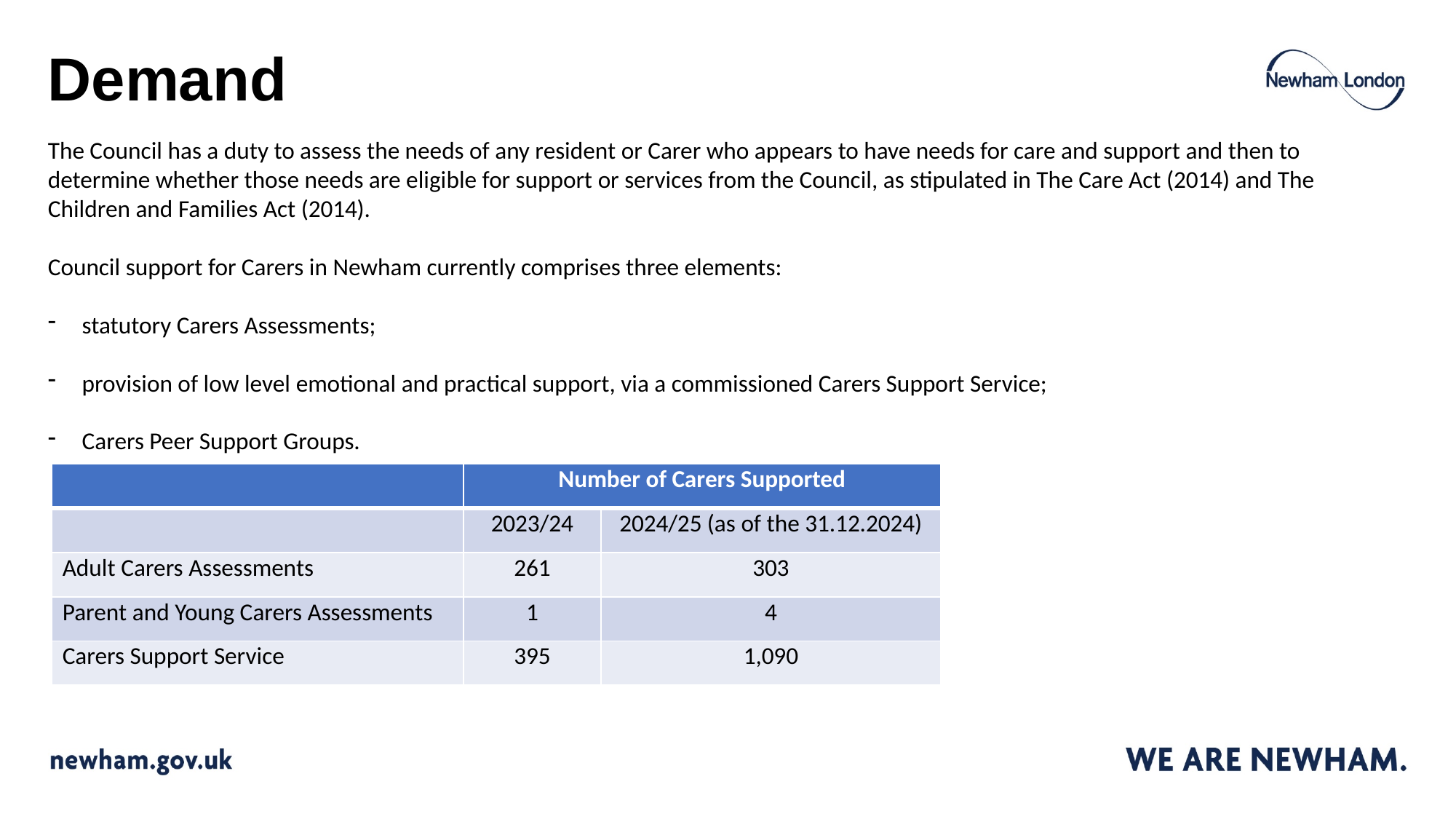

# Demand
The Council has a duty to assess the needs of any resident or Carer who appears to have needs for care and support and then to determine whether those needs are eligible for support or services from the Council, as stipulated in The Care Act (2014) and The Children and Families Act (2014).

Council support for Carers in Newham currently comprises three elements:

statutory Carers Assessments;

provision of low level emotional and practical support, via a commissioned Carers Support Service;

Carers Peer Support Groups.
|  | Number of Carers Supported |  |
| --- | --- | --- |
|  | 2023/24 | 2024/25 (as of the 31.12.2024) |
| Adult Carers Assessments | 261 | 303 |
| Parent and Young Carers Assessments | 1 | 4 |
| Carers Support Service | 395 | 1,090 |